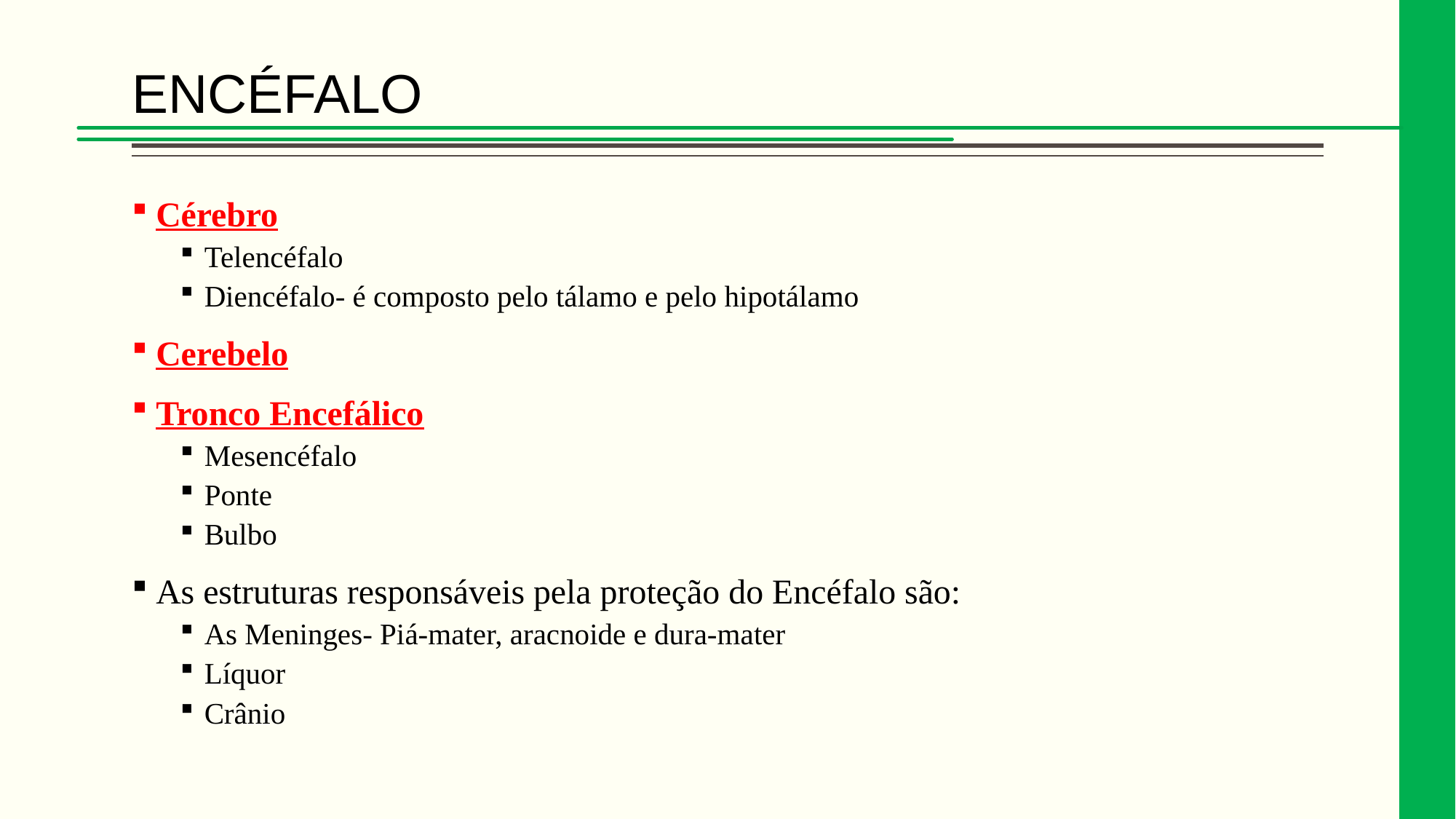

# ENCÉFALO
Cérebro
Telencéfalo
Diencéfalo- é composto pelo tálamo e pelo hipotálamo
Cerebelo
Tronco Encefálico
Mesencéfalo
Ponte
Bulbo
As estruturas responsáveis pela proteção do Encéfalo são:
As Meninges- Piá-mater, aracnoide e dura-mater
Líquor
Crânio